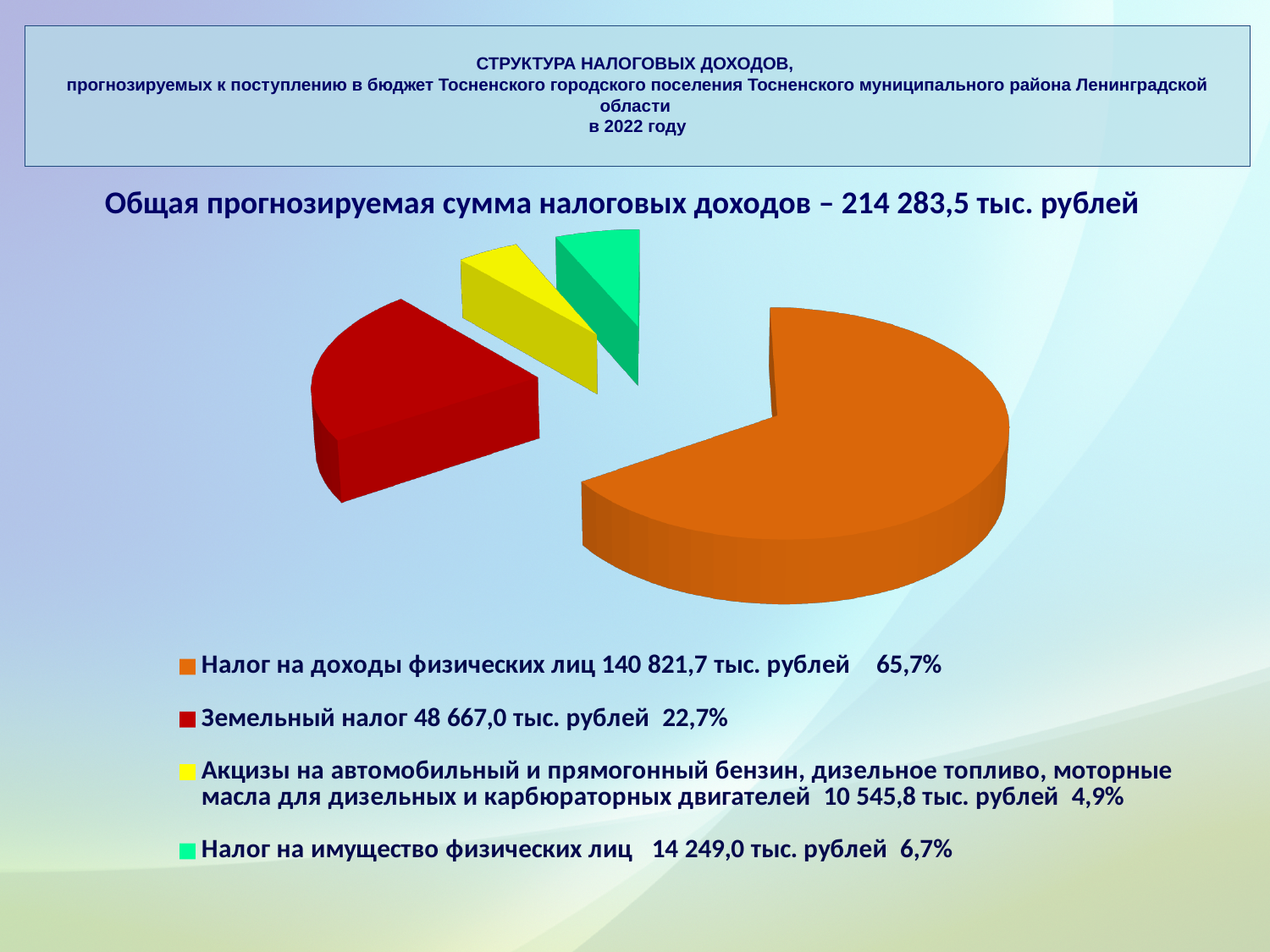

# СТРУКТУРА НАЛОГОВЫХ ДОХОДОВ, прогнозируемых к поступлению в бюджет Тосненского городского поселения Тосненского муниципального района Ленинградской области в 2022 году
Общая прогнозируемая сумма налоговых доходов – 214 283,5 тыс. рублей

[unsupported chart]